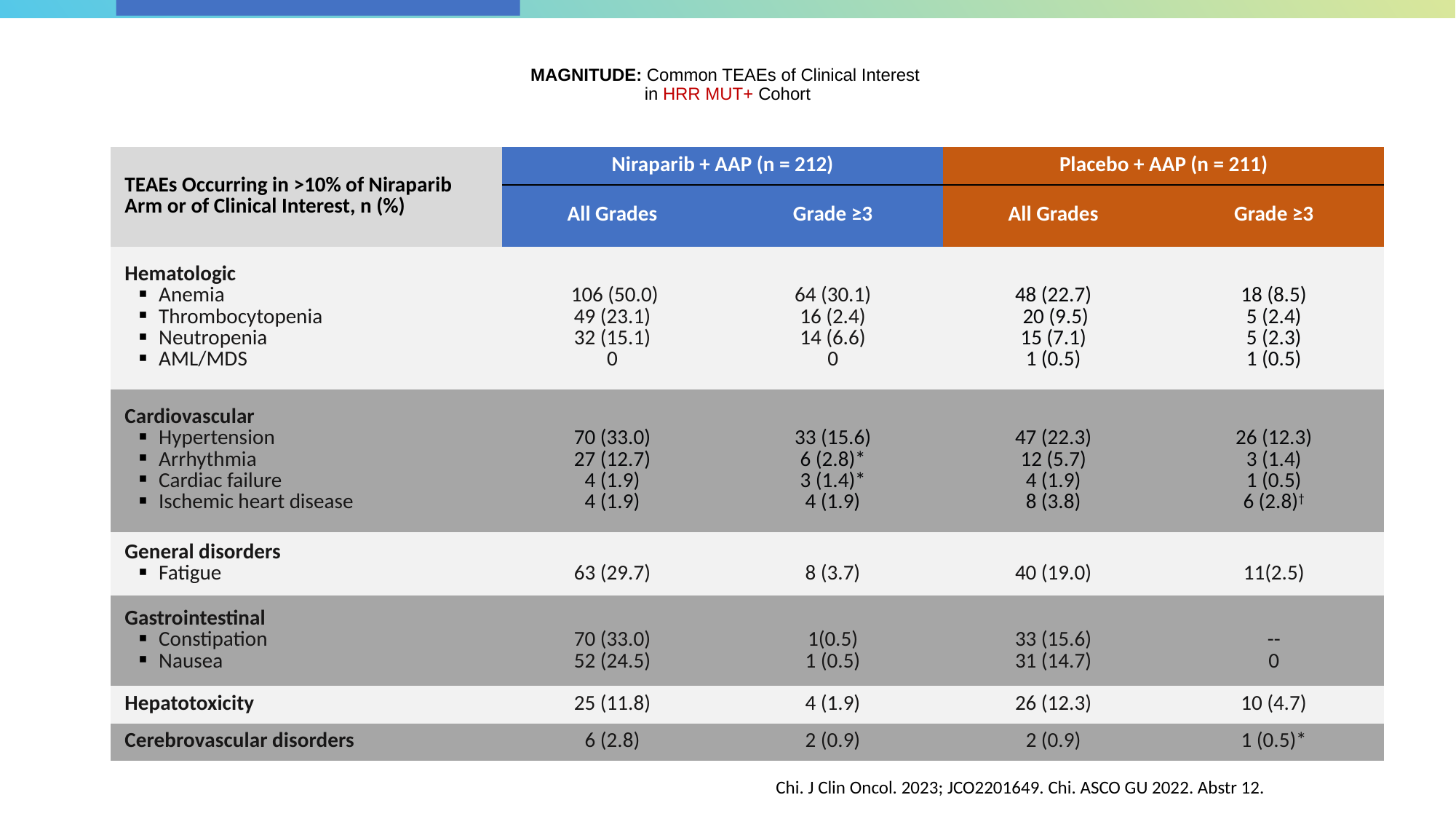

# MAGNITUDE: Common TEAEs of Clinical Interest in HRR MUT+ Cohort
| TEAEs Occurring in >10% of Niraparib Arm or of Clinical Interest, n (%) | Niraparib + AAP (n = 212) |  | Placebo + AAP (n = 211) |  |
| --- | --- | --- | --- | --- |
|  | All Grades | Grade ≥3 | All Grades | Grade ≥3 |
| Hematologic Anemia Thrombocytopenia Neutropenia AML/MDS | 106 (50.0) 49 (23.1) 32 (15.1) 0 | 64 (30.1) 16 (2.4) 14 (6.6) 0 | 48 (22.7) 20 (9.5) 15 (7.1) 1 (0.5) | 18 (8.5) 5 (2.4) 5 (2.3) 1 (0.5) |
| Cardiovascular Hypertension Arrhythmia Cardiac failure Ischemic heart disease | 70 (33.0) 27 (12.7) 4 (1.9) 4 (1.9) | 33 (15.6) 6 (2.8)\* 3 (1.4)\* 4 (1.9) | 47 (22.3) 12 (5.7) 4 (1.9) 8 (3.8) | 26 (12.3) 3 (1.4) 1 (0.5) 6 (2.8)† |
| General disorders Fatigue | 63 (29.7) | 8 (3.7) | 40 (19.0) | 11(2.5) |
| Gastrointestinal Constipation Nausea | 70 (33.0) 52 (24.5) | 1(0.5) 1 (0.5) | 33 (15.6) 31 (14.7) | -- 0 |
| Hepatotoxicity | 25 (11.8) | 4 (1.9) | 26 (12.3) | 10 (4.7) |
| Cerebrovascular disorders | 6 (2.8) | 2 (0.9) | 2 (0.9) | 1 (0.5)\* |
Chi. J Clin Oncol. 2023; JCO2201649. Chi. ASCO GU 2022. Abstr 12.